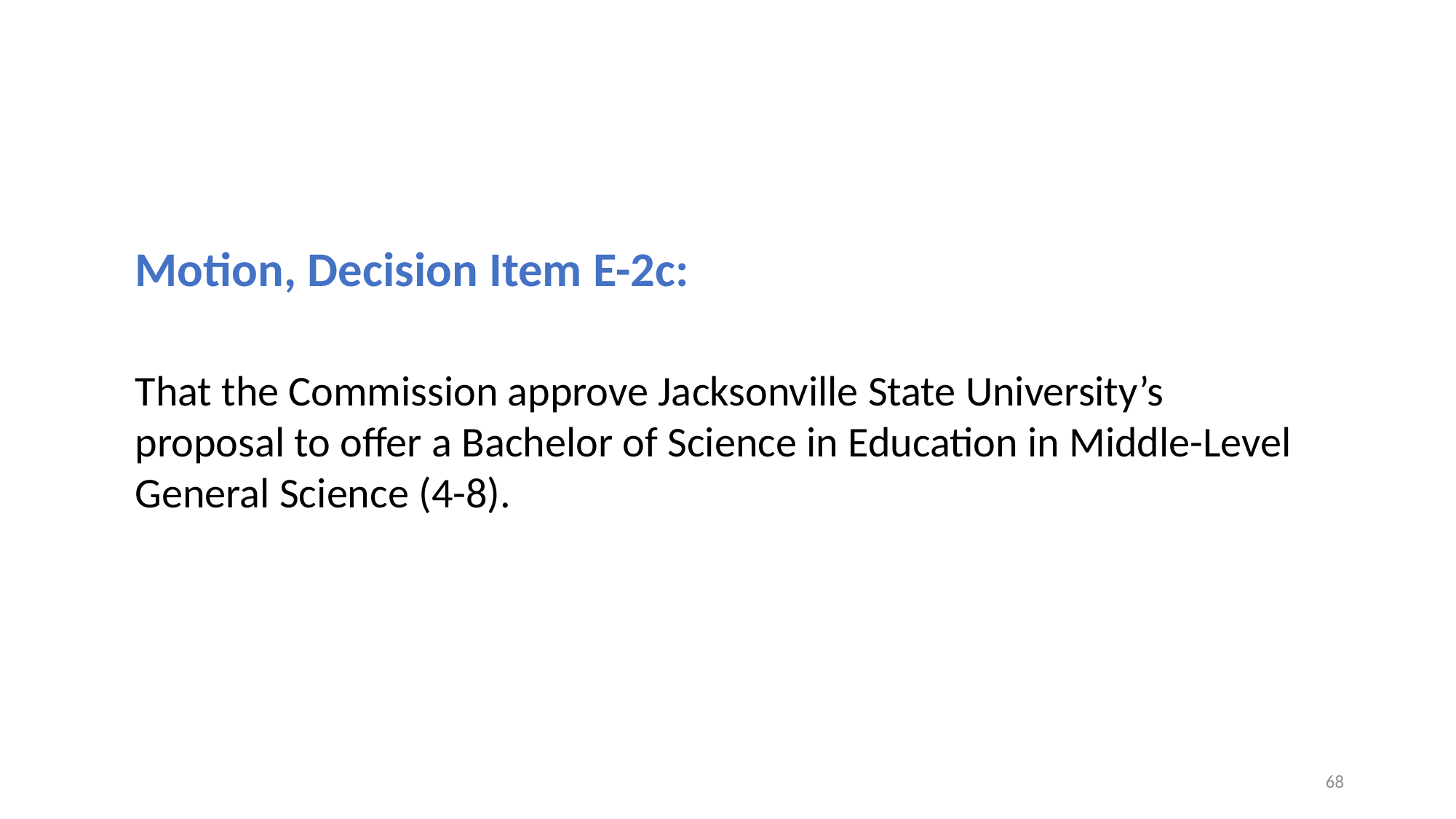

Motion, Decision Item E-2c:

That the Commission approve Jacksonville State University’s proposal to offer a Bachelor of Science in Education in Middle-Level General Science (4-8).
68